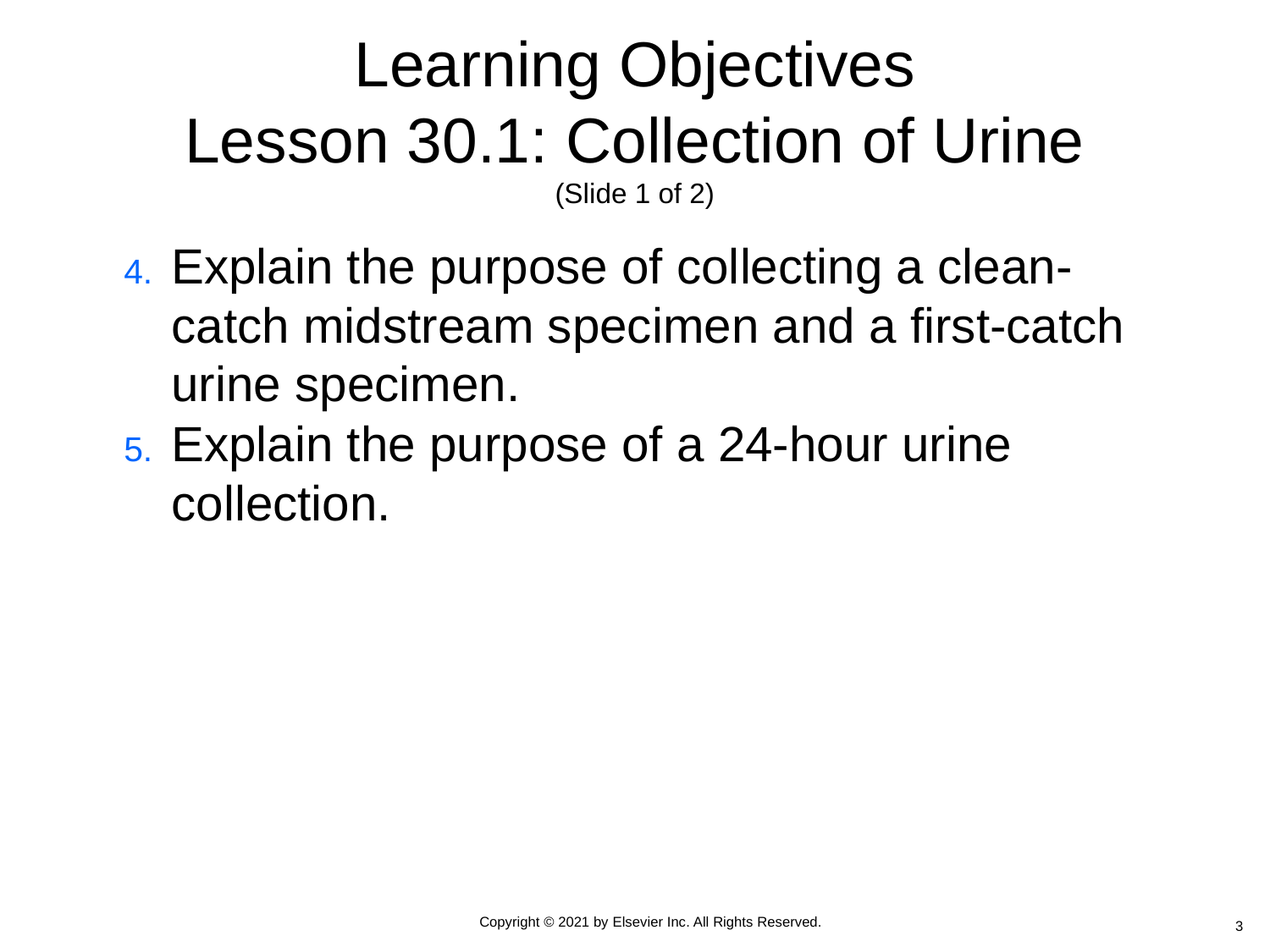

# Learning Objectives Lesson 30.1: Collection of Urine (Slide 1 of 2)
Explain the purpose of collecting a clean-catch midstream specimen and a first-catch urine specimen.
Explain the purpose of a 24-hour urine collection.
3